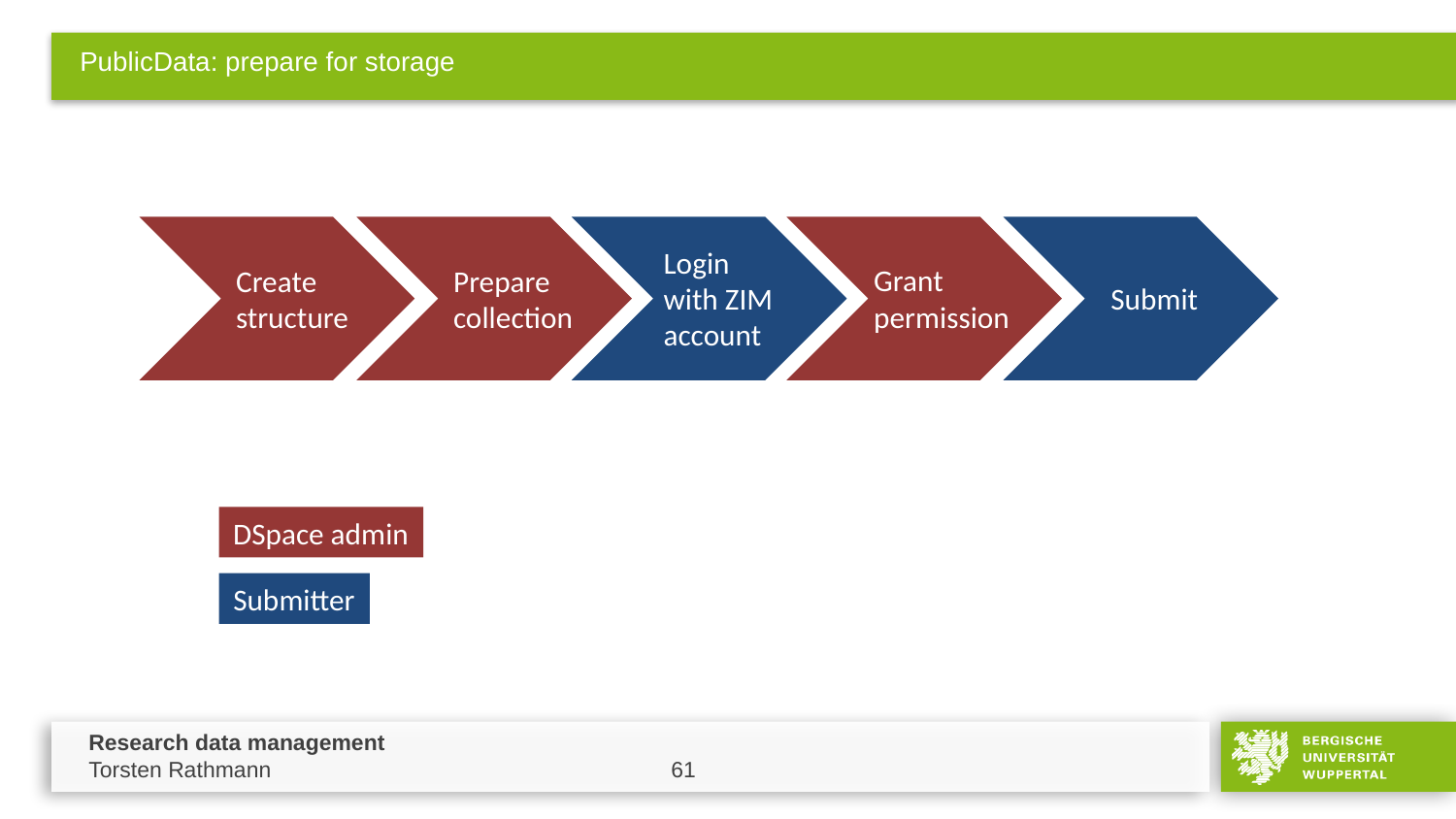

# PublicData: prepare for storage

Login
with ZIM
account
Grant
permission
Create
structure
Prepare
collection
Submit
DSpace admin
Submitter